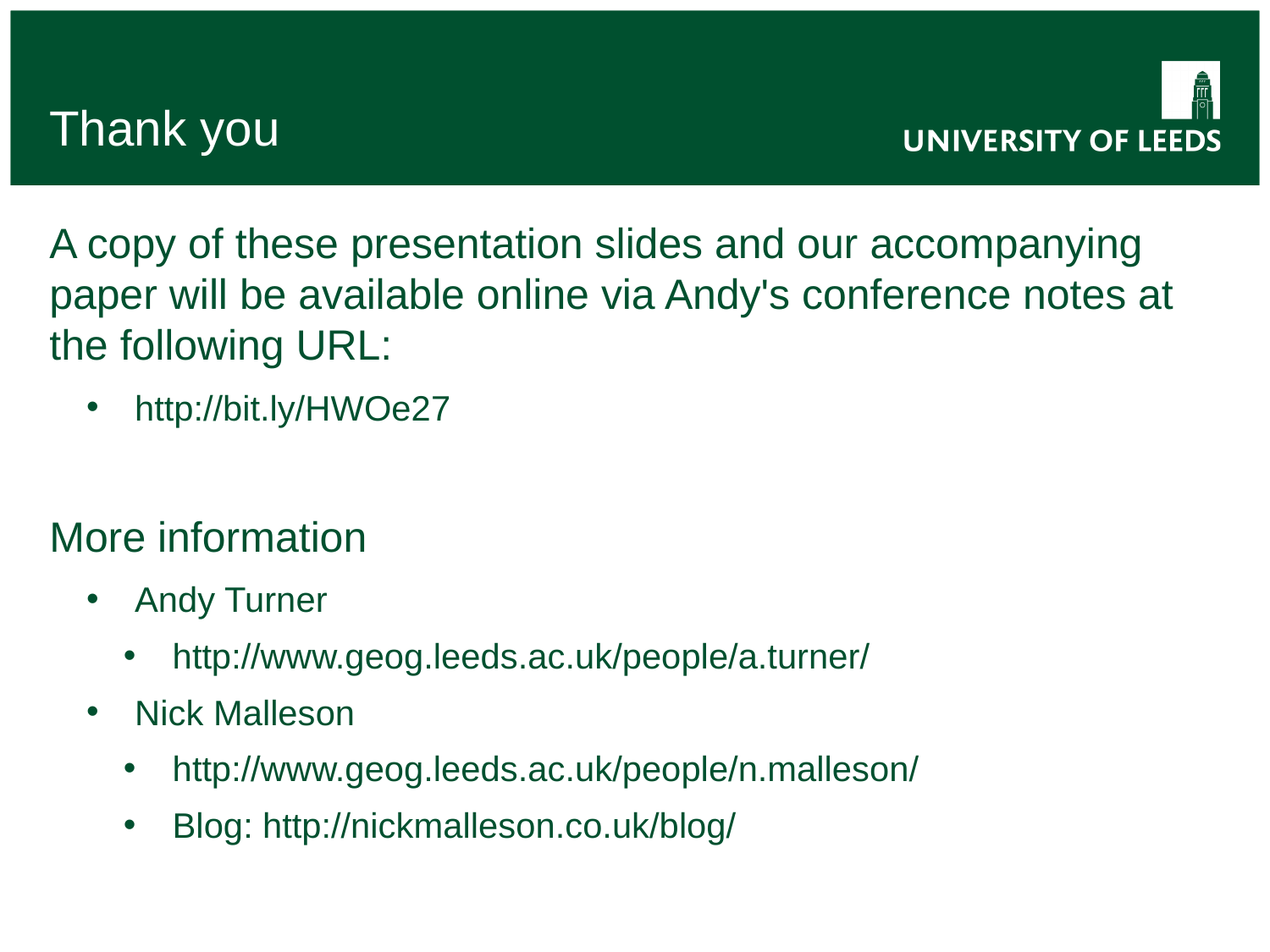

Thank you
A copy of these presentation slides and our accompanying paper will be available online via Andy's conference notes at the following URL:
http://bit.ly/HWOe27

More information
Andy Turner
http://www.geog.leeds.ac.uk/people/a.turner/
Nick Malleson
http://www.geog.leeds.ac.uk/people/n.malleson/
Blog: http://nickmalleson.co.uk/blog/